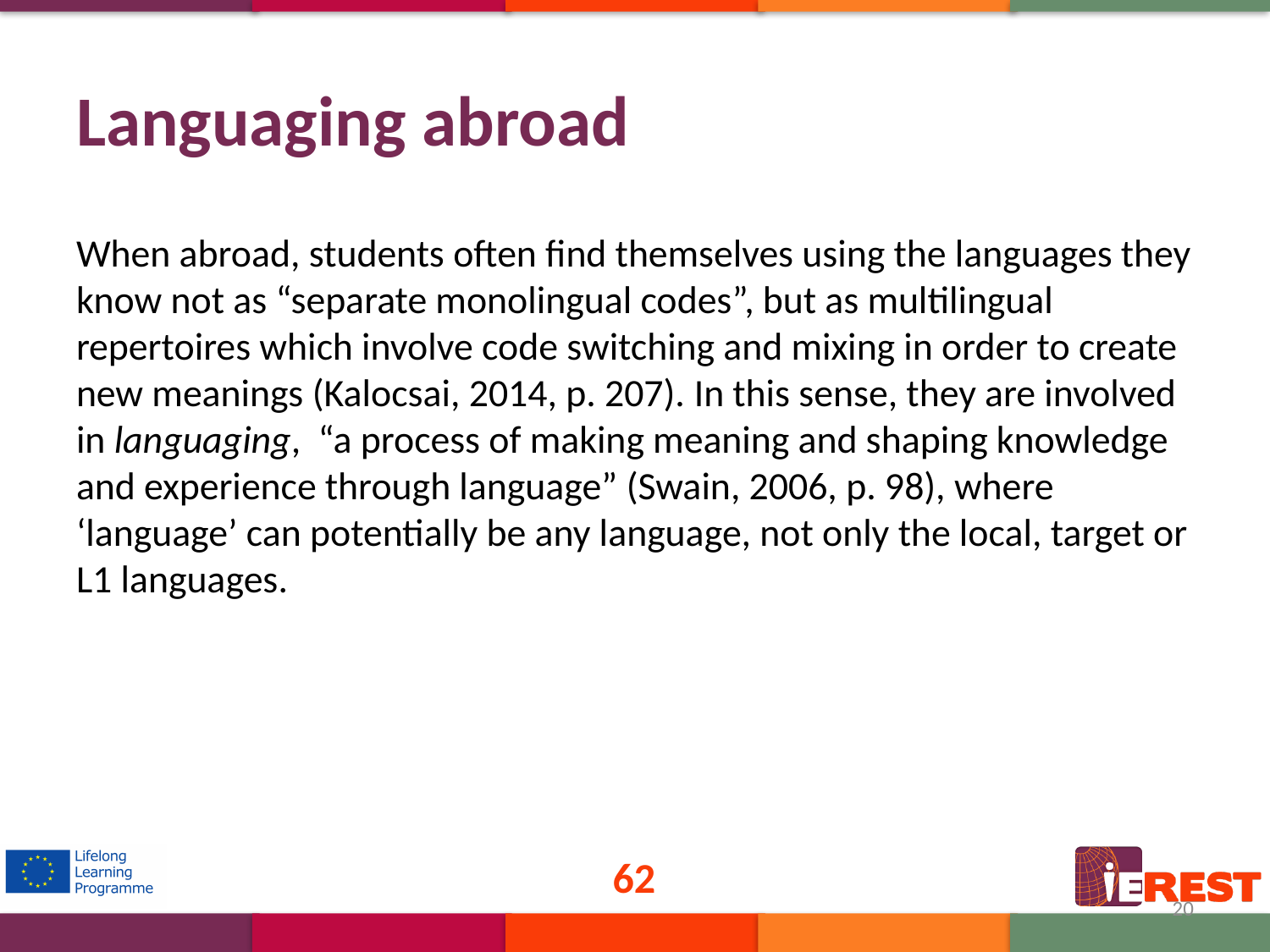

# Languaging abroad
When abroad, students often find themselves using the languages they know not as “separate monolingual codes”, but as multilingual repertoires which involve code switching and mixing in order to create new meanings (Kalocsai, 2014, p. 207). In this sense, they are involved in languaging,  “a process of making meaning and shaping knowledge and experience through language” (Swain, 2006, p. 98), where ‘language’ can potentially be any language, not only the local, target or L1 languages.
62
20